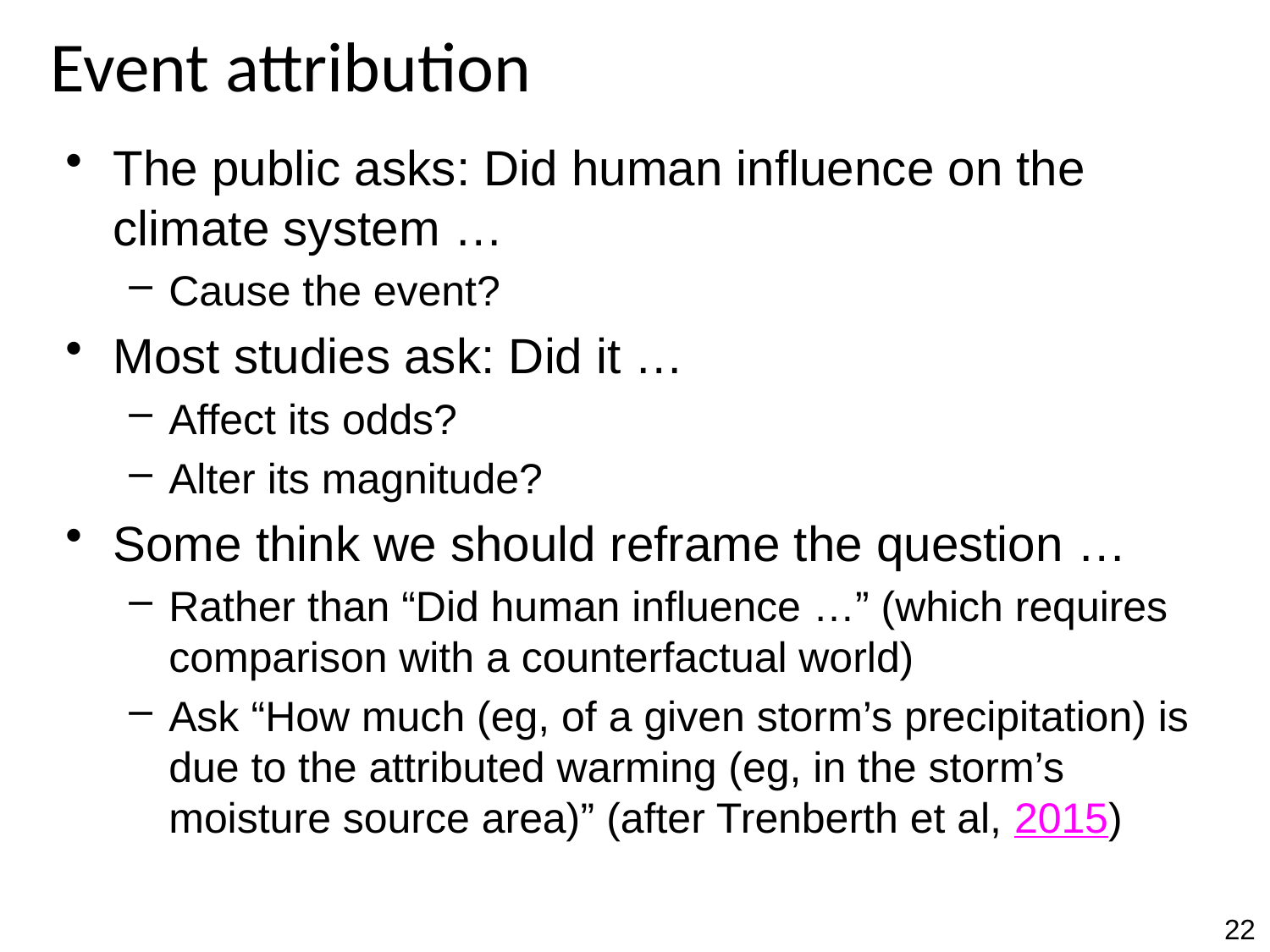

# Event attribution
The public asks: Did human influence on the climate system …
Cause the event?
Most studies ask: Did it …
Affect its odds?
Alter its magnitude?
Some think we should reframe the question …
Rather than “Did human influence …” (which requires comparison with a counterfactual world)
Ask “How much (eg, of a given storm’s precipitation) is due to the attributed warming (eg, in the storm’s moisture source area)” (after Trenberth et al, 2015)